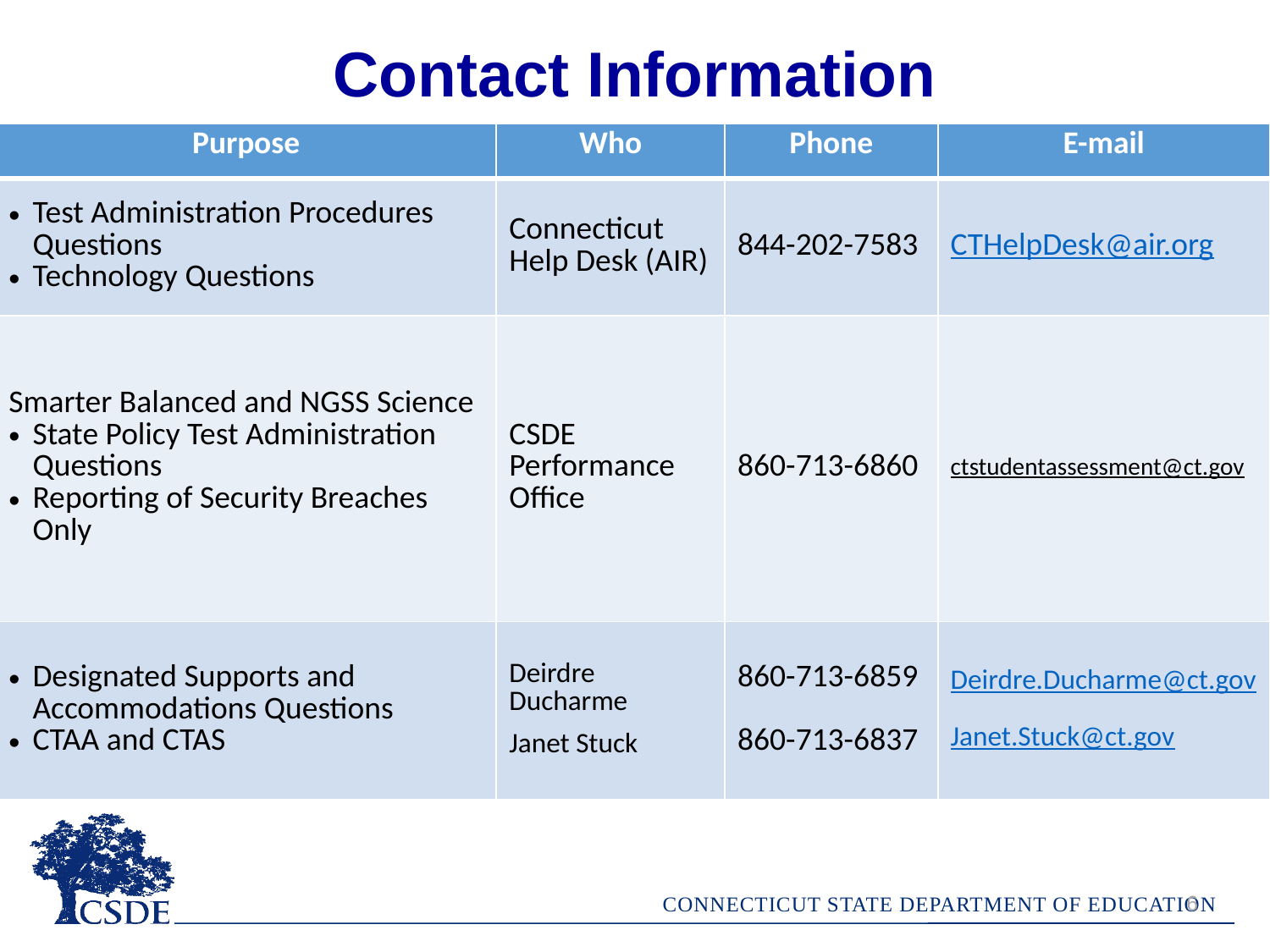

Contact Information
| Purpose | Who | Phone | E-mail |
| --- | --- | --- | --- |
| Test Administration Procedures Questions Technology Questions | Connecticut Help Desk (AIR) | 844-202-7583 | CTHelpDesk@air.org |
| Smarter Balanced and NGSS Science State Policy Test Administration Questions Reporting of Security Breaches Only | CSDE Performance Office | 860-713-6860 | ctstudentassessment@ct.gov |
| Designated Supports and Accommodations Questions CTAA and CTAS | Deirdre Ducharme Janet Stuck | 860-713-6859 860-713-6837 | Deirdre.Ducharme@ct.gov Janet.Stuck@ct.gov |